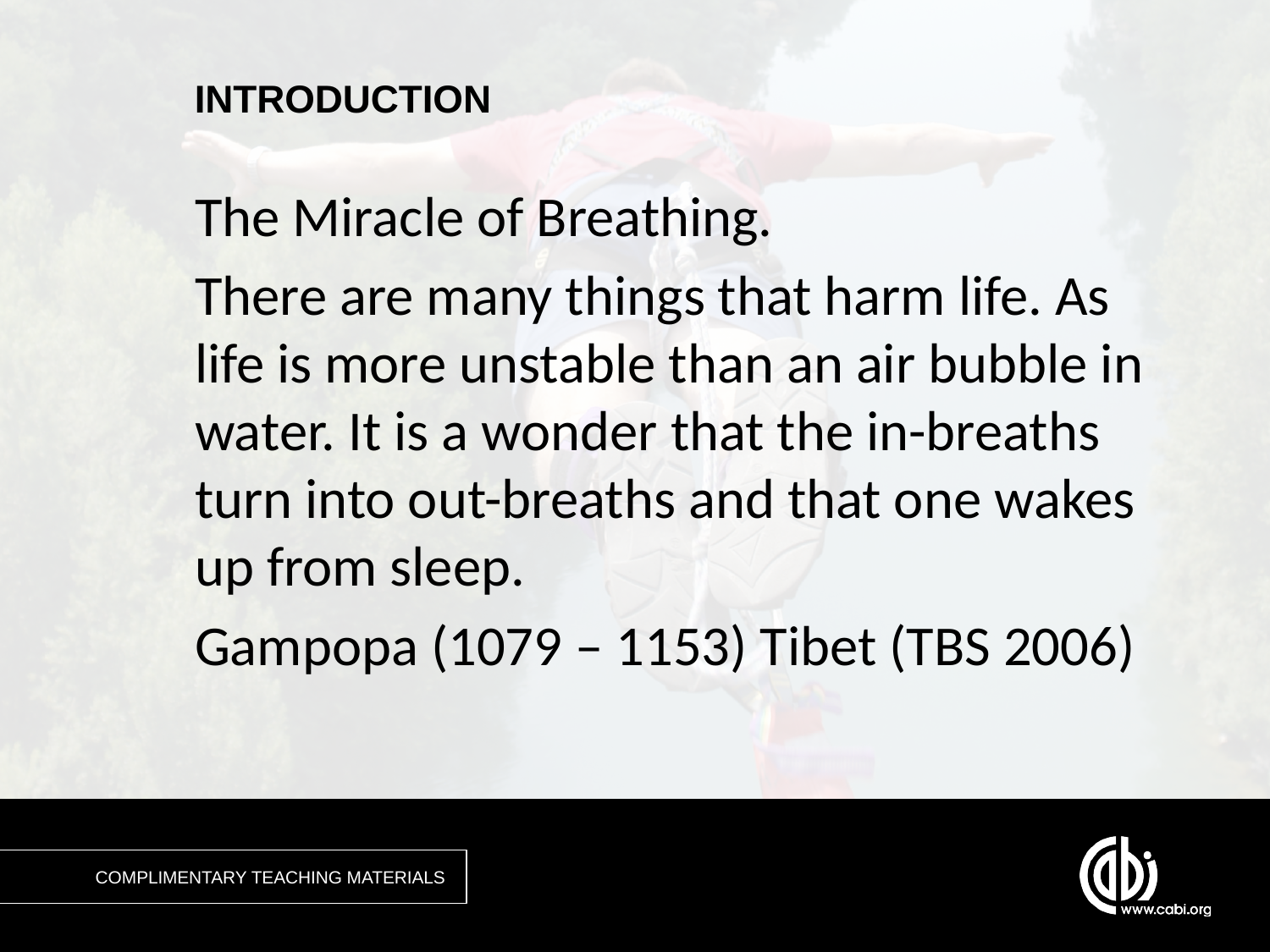

The Miracle of Breathing.
There are many things that harm life. As life is more unstable than an air bubble in water. It is a wonder that the in-breaths turn into out-breaths and that one wakes up from sleep.
Gampopa (1079 – 1153) Tibet (TBS 2006)